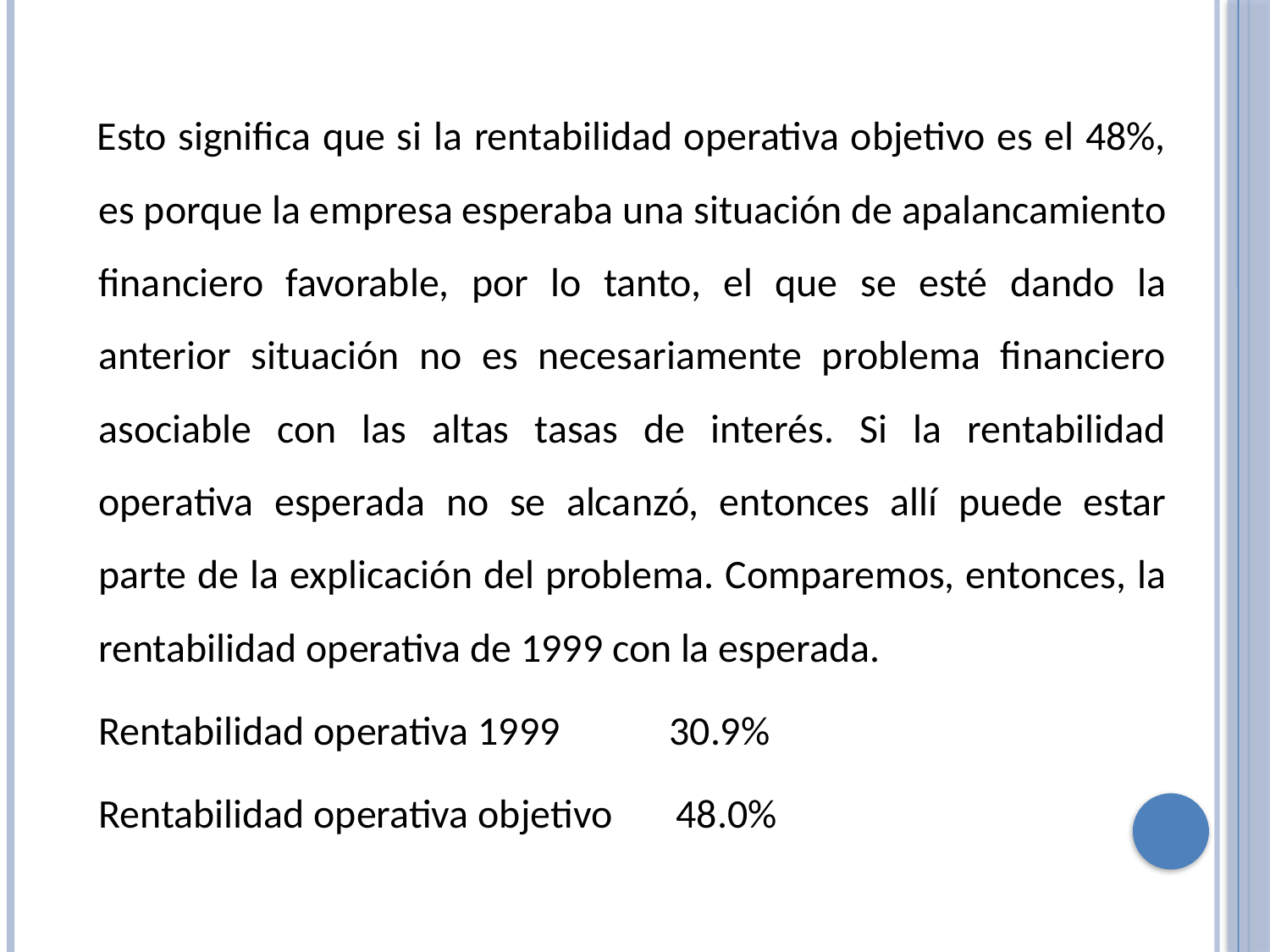

Esto significa que si la rentabilidad operativa objetivo es el 48%, es porque la empresa esperaba una situación de apalancamiento financiero favorable, por lo tanto, el que se esté dando la anterior situación no es necesariamente problema financiero asociable con las altas tasas de interés. Si la rentabilidad operativa esperada no se alcanzó, entonces allí puede estar parte de la explicación del problema. Comparemos, entonces, la rentabilidad operativa de 1999 con la esperada.
    Rentabilidad operativa 1999            30.9%
    Rentabilidad operativa objetivo       48.0%